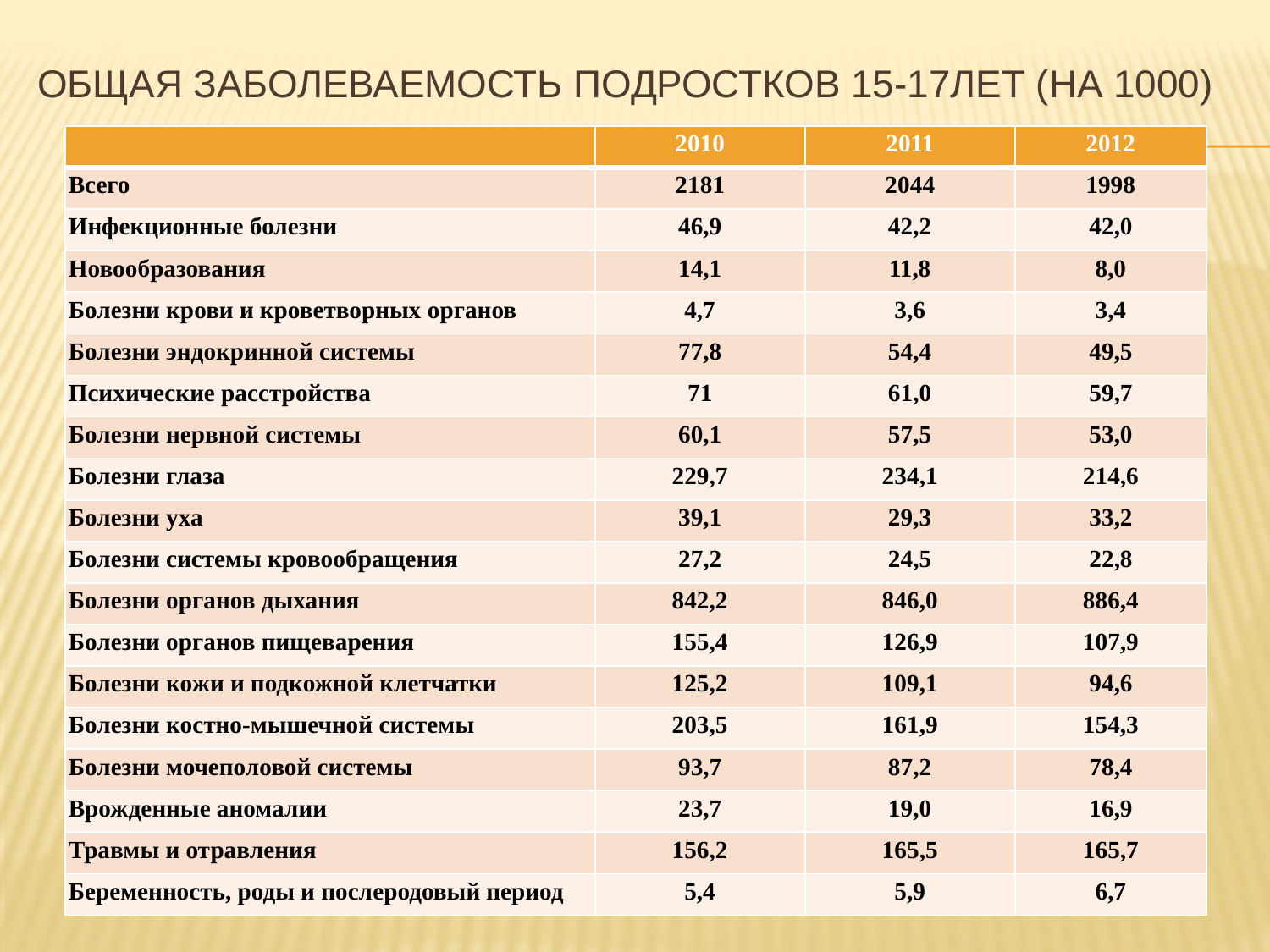

# Общая заболеваемость подростков 15-17лет (на 1000)
|  | 2010 | 2011 | 2012 |
| --- | --- | --- | --- |
| Всего | 2181 | 2044 | 1998 |
| Инфекционные болезни | 46,9 | 42,2 | 42,0 |
| Новообразования | 14,1 | 11,8 | 8,0 |
| Болезни крови и кроветворных органов | 4,7 | 3,6 | 3,4 |
| Болезни эндокринной системы | 77,8 | 54,4 | 49,5 |
| Психические расстройства | 71 | 61,0 | 59,7 |
| Болезни нервной системы | 60,1 | 57,5 | 53,0 |
| Болезни глаза | 229,7 | 234,1 | 214,6 |
| Болезни уха | 39,1 | 29,3 | 33,2 |
| Болезни системы кровообращения | 27,2 | 24,5 | 22,8 |
| Болезни органов дыхания | 842,2 | 846,0 | 886,4 |
| Болезни органов пищеварения | 155,4 | 126,9 | 107,9 |
| Болезни кожи и подкожной клетчатки | 125,2 | 109,1 | 94,6 |
| Болезни костно-мышечной системы | 203,5 | 161,9 | 154,3 |
| Болезни мочеполовой системы | 93,7 | 87,2 | 78,4 |
| Врожденные аномалии | 23,7 | 19,0 | 16,9 |
| Травмы и отравления | 156,2 | 165,5 | 165,7 |
| Беременность, роды и послеродовый период | 5,4 | 5,9 | 6,7 |